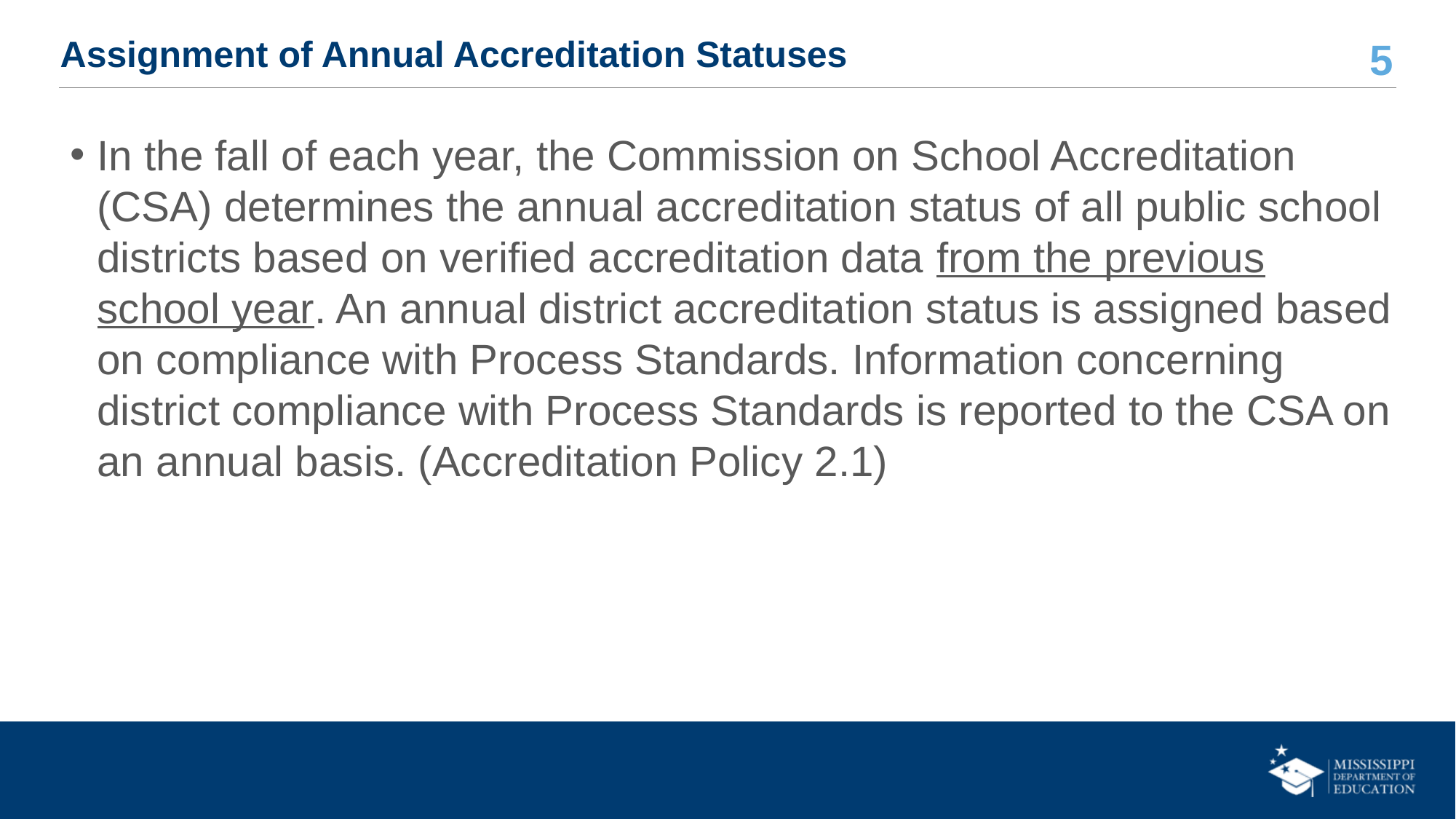

# Assignment of Annual Accreditation Statuses
In the fall of each year, the Commission on School Accreditation (CSA) determines the annual accreditation status of all public school districts based on verified accreditation data from the previous school year. An annual district accreditation status is assigned based on compliance with Process Standards. Information concerning district compliance with Process Standards is reported to the CSA on an annual basis. (Accreditation Policy 2.1)